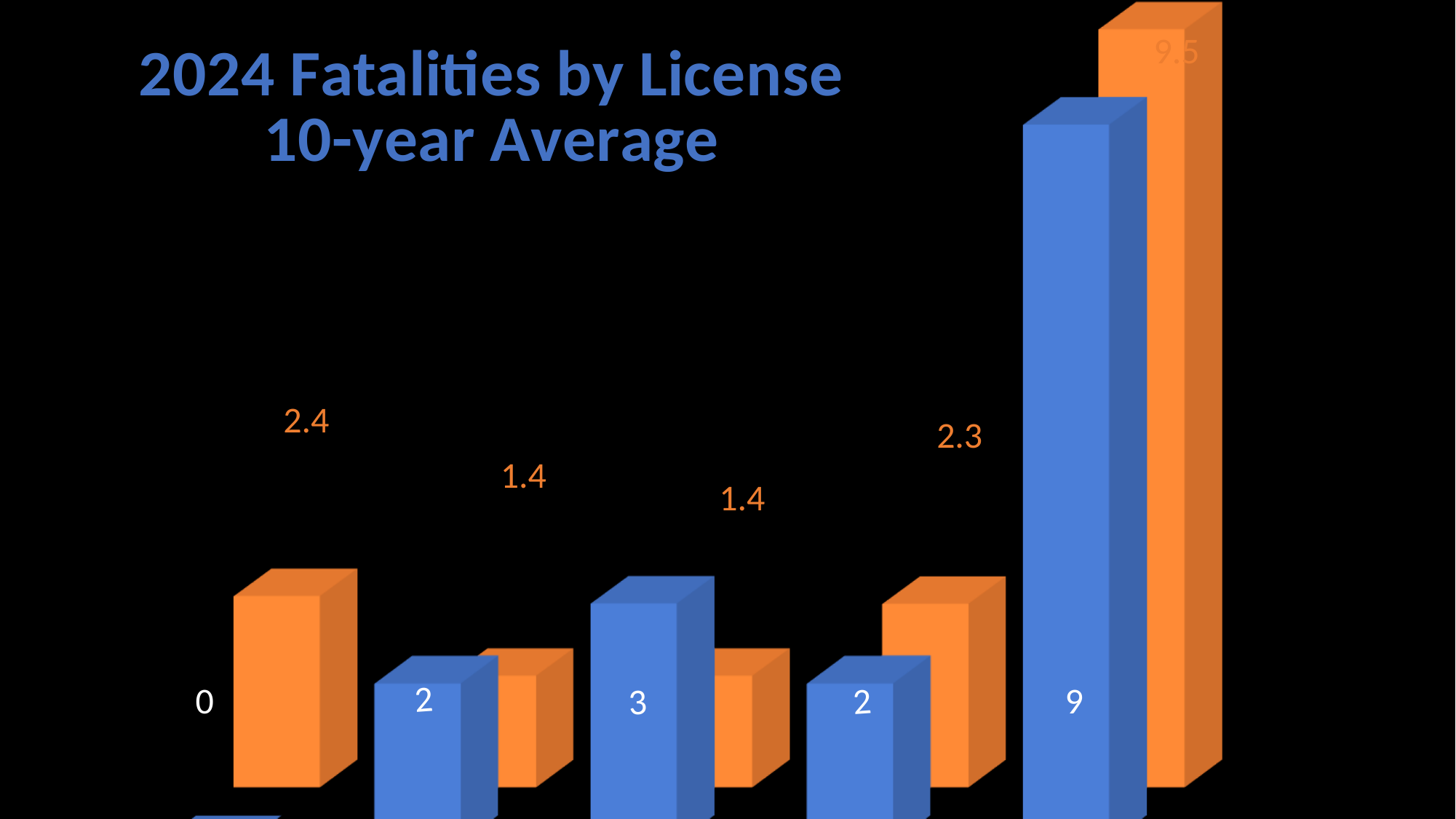

[unsupported chart]

9.5

2.4
2.3

5
1.4
1.4

2
0
2
9
3